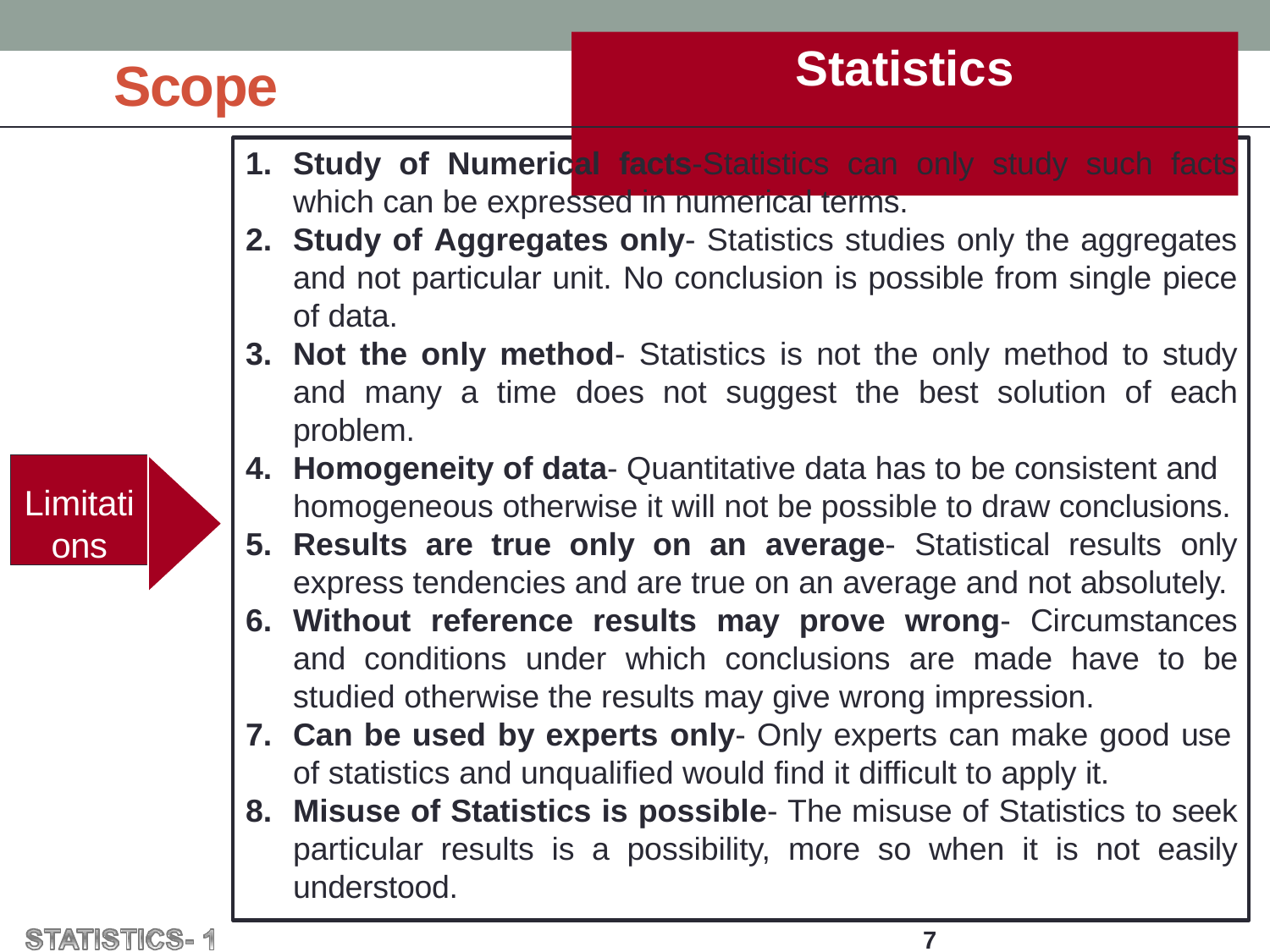

# Statistics
Scope

Study of Numerical facts-Statistics can only study such facts which can be expressed in numerical terms.
Study of Aggregates only- Statistics studies only the aggregates and not particular unit. No conclusion is possible from single piece of data.
Not the only method- Statistics is not the only method to study and  many  a  time  does  not  suggest  the  best  solution  of  each problem.
Homogeneity of data- Quantitative data has to be consistent and
homogeneous otherwise it will not be possible to draw conclusions.
Results are true only on an  average-  Statistical results  only express tendencies and are true on an average and not absolutely.
Without  reference  results  may  prove  wrong-  Circumstances and  conditions  under  which  conclusions  are  made  have  to  be studied otherwise the results may give wrong impression.
Can be used by experts only- Only experts can make good use
of statistics and unqualified would find it difficult to apply it.
Misuse of Statistics is possible- The misuse of Statistics to seek particular results is a possibility, more so when it is not easily understood.

Limitati
ons
7